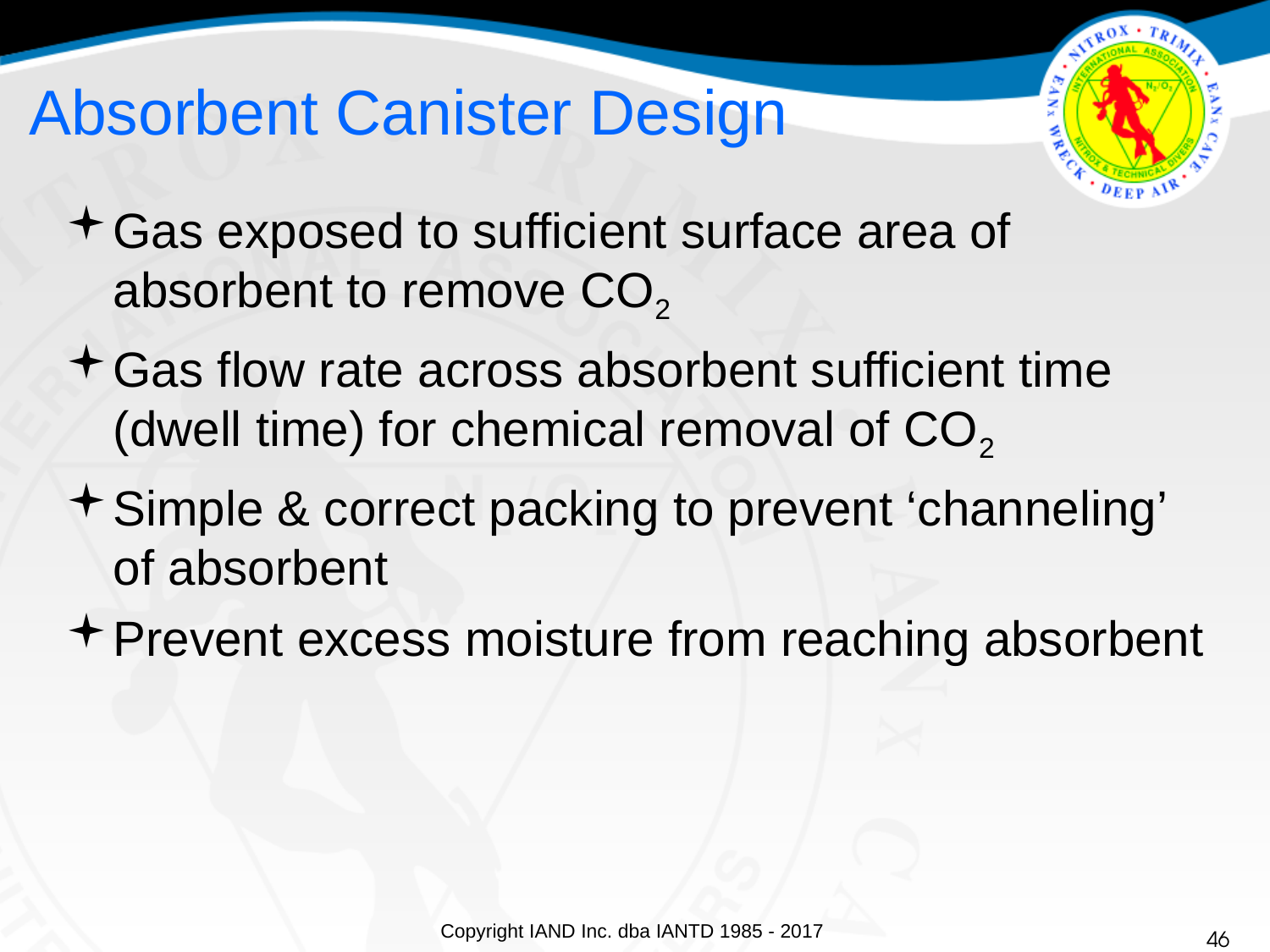

Absorbent Canister Design
Gas exposed to sufficient surface area of absorbent to remove CO2
Gas flow rate across absorbent sufficient time (dwell time) for chemical removal of CO2
Simple & correct packing to prevent ‘channeling’ of absorbent
Prevent excess moisture from reaching absorbent
46